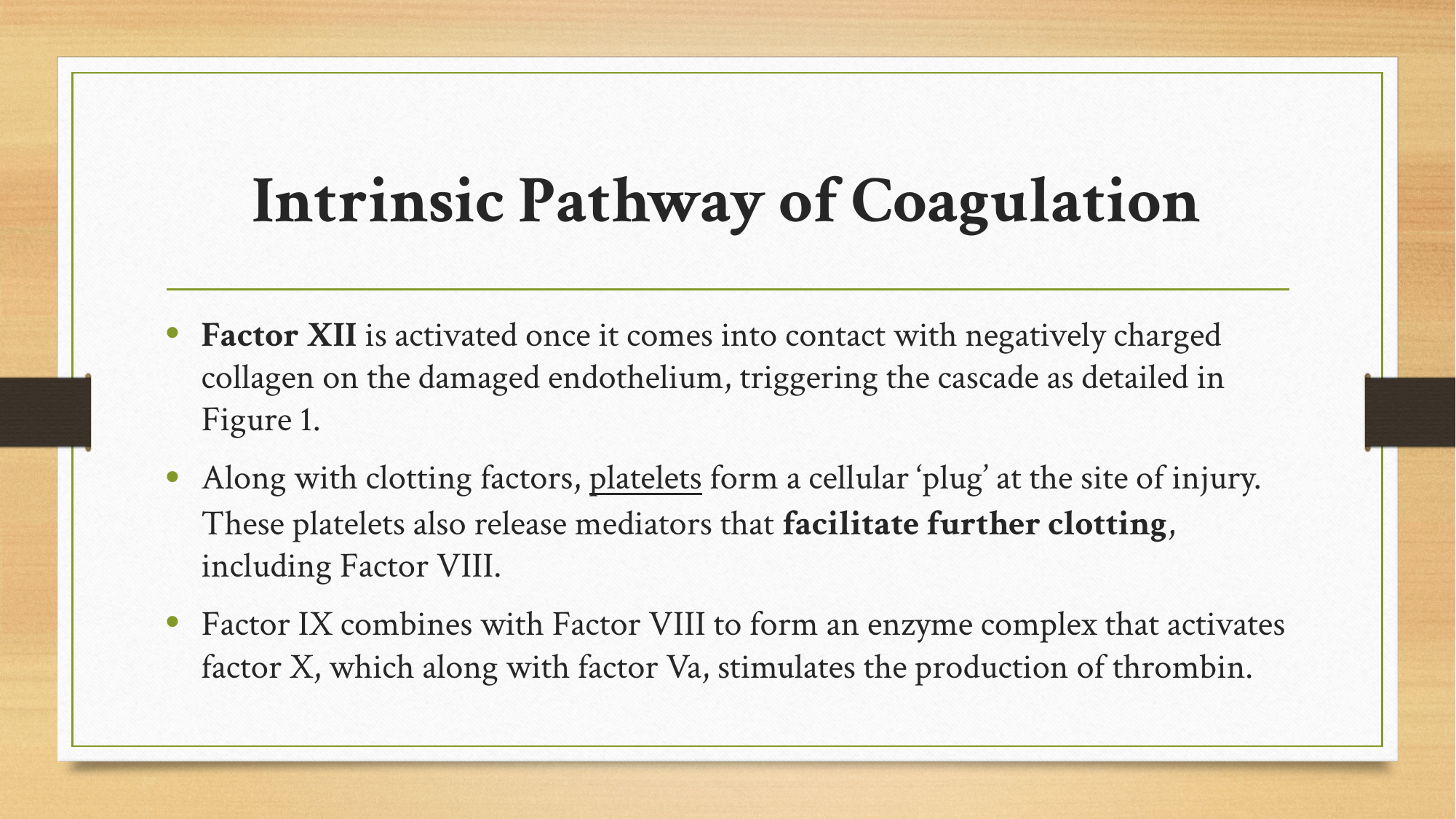

# Intrinsic Pathway of Coagulation
Factor XII is activated once it comes into contact with negatively charged collagen on the damaged endothelium, triggering the cascade as detailed in Figure 1.
Along with clotting factors, platelets form a cellular ‘plug’ at the site of injury. These platelets also release mediators that facilitate further clotting, including Factor VIII.
Factor IX combines with Factor VIII to form an enzyme complex that activates factor X, which along with factor Va, stimulates the production of thrombin.